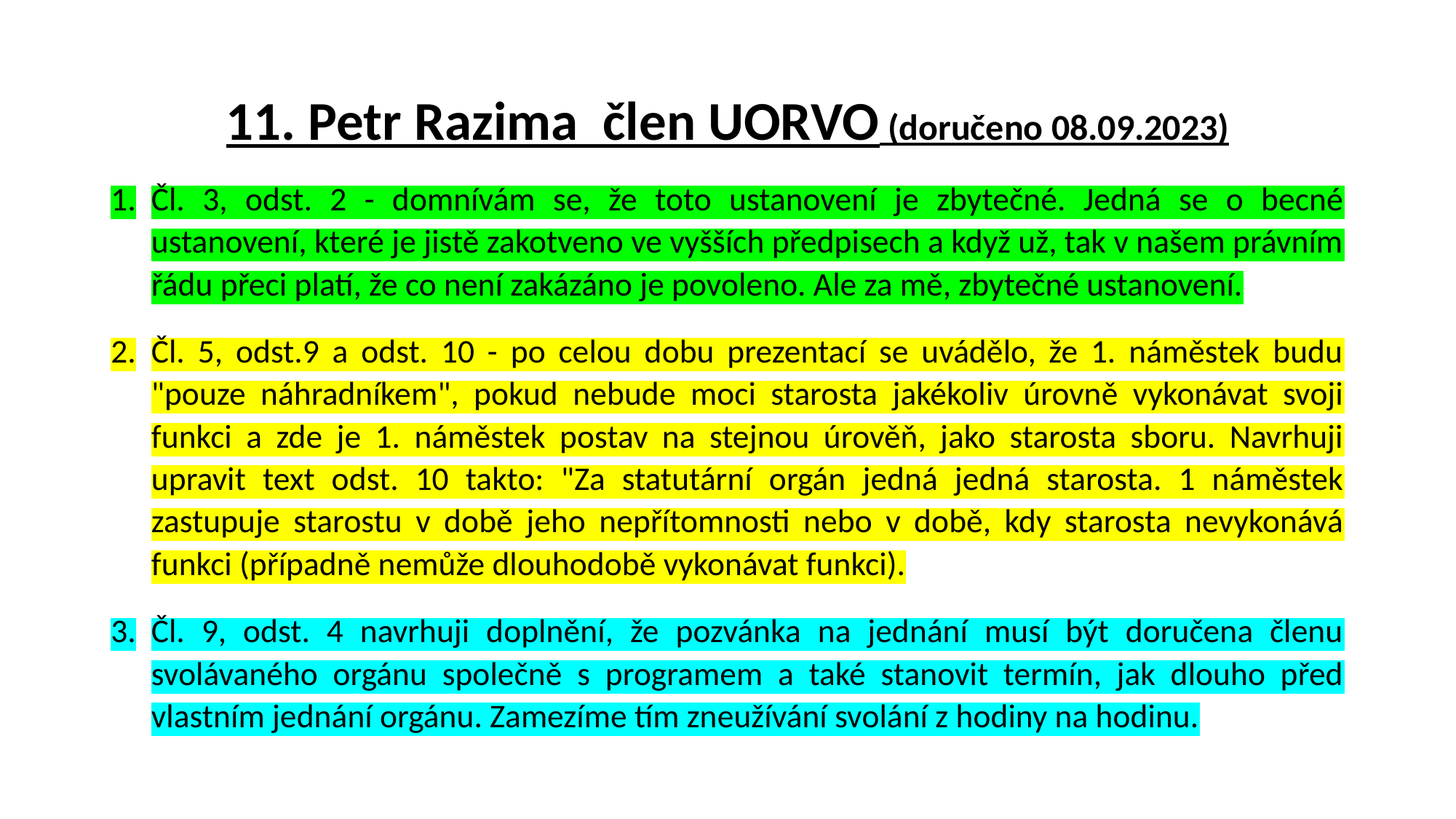

# 11. Petr Razima  člen UORVO (doručeno 08.09.2023)
Čl. 3, odst. 2 - domnívám se, že toto ustanovení je zbytečné. Jedná se o becné ustanovení, které je jistě zakotveno ve vyšších předpisech a když už, tak v našem právním řádu přeci platí, že co není zakázáno je povoleno. Ale za mě, zbytečné ustanovení.
Čl. 5, odst.9 a odst. 10 - po celou dobu prezentací se uvádělo, že 1. náměstek budu "pouze náhradníkem", pokud nebude moci starosta jakékoliv úrovně vykonávat svoji funkci a zde je 1. náměstek postav na stejnou úrověň, jako starosta sboru. Navrhuji upravit text odst. 10 takto: "Za statutární orgán jedná jedná starosta. 1 náměstek zastupuje starostu v době jeho nepřítomnosti nebo v době, kdy starosta nevykonává funkci (případně nemůže dlouhodobě vykonávat funkci).
Čl. 9, odst. 4 navrhuji doplnění, že pozvánka na jednání musí být doručena členu svolávaného orgánu společně s programem a také stanovit termín, jak dlouho před vlastním jednání orgánu. Zamezíme tím zneužívání svolání z hodiny na hodinu.